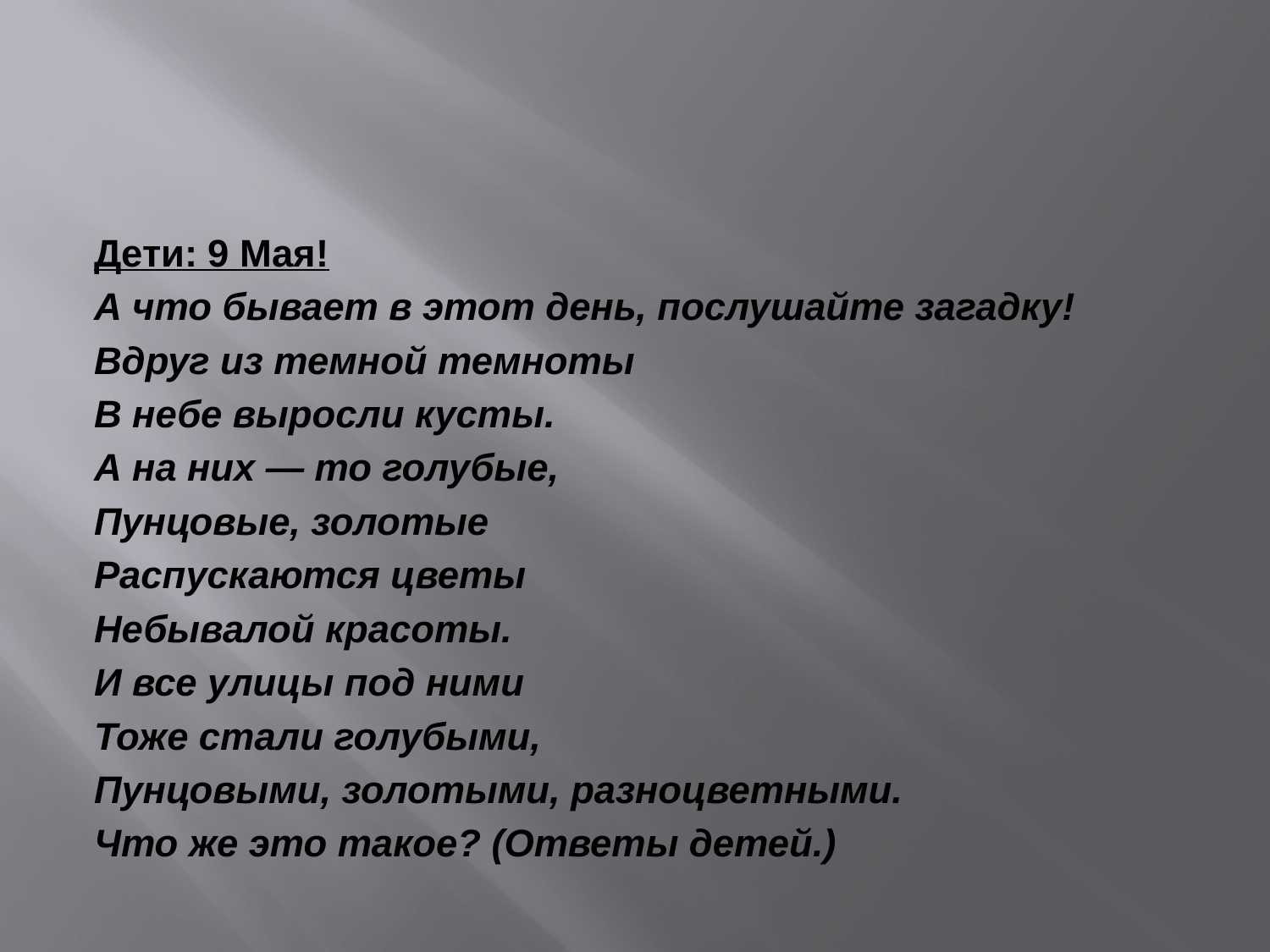

#
Дети: 9 Мая!
А что бывает в этот день, послушайте загадку!
Вдруг из темной темноты
В небе выросли кусты.
А на них — то голубые,
Пунцовые, золотые
Распускаются цветы
Небывалой красоты.
И все улицы под ними
Тоже стали голубыми,
Пунцовыми, золотыми, разноцветными.
Что же это такое? (Ответы детей.)